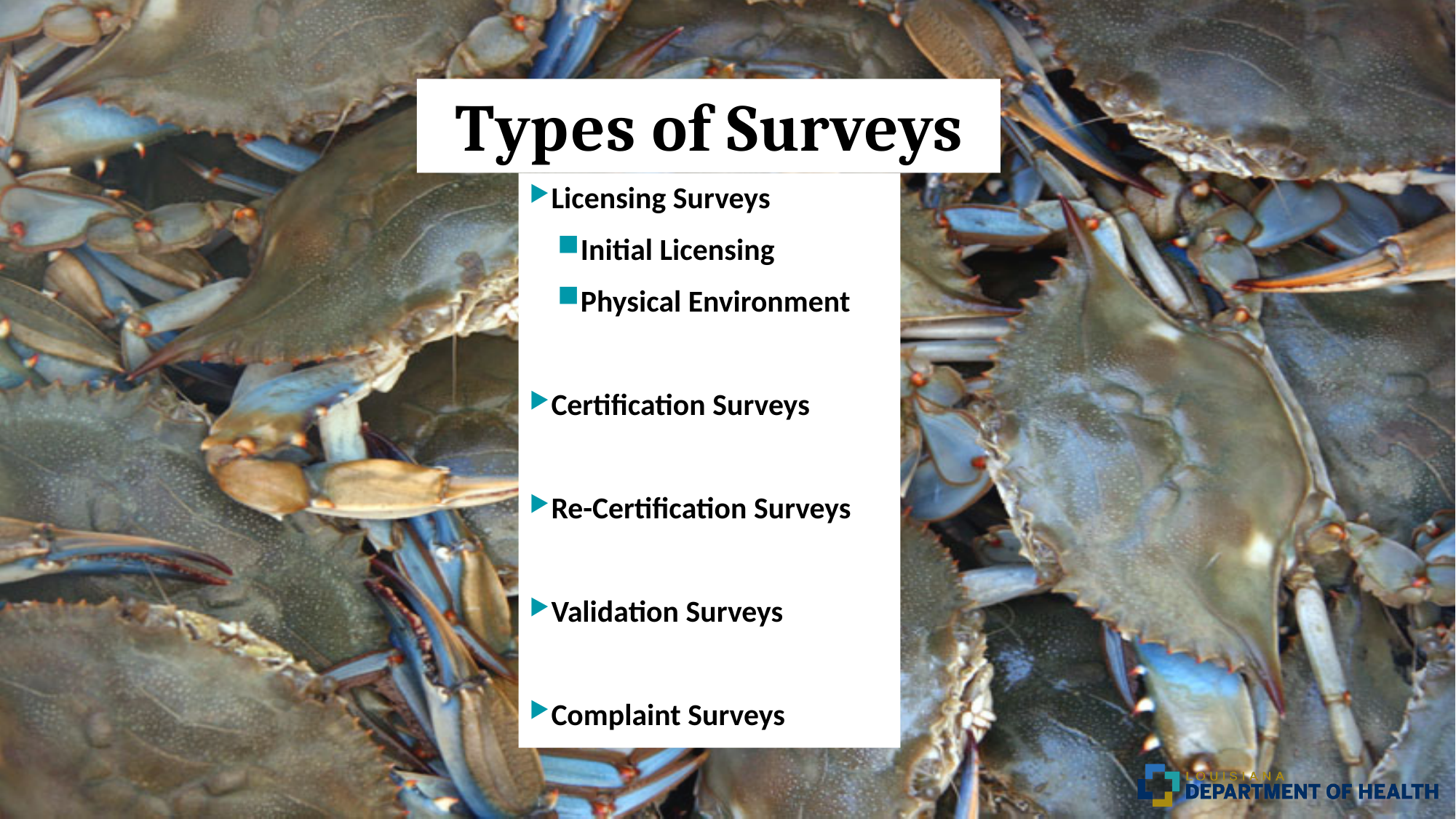

# Types of Surveys
Licensing Surveys
Initial Licensing
Physical Environment

Certification Surveys

Re-Certification Surveys

Validation Surveys

Complaint Surveys